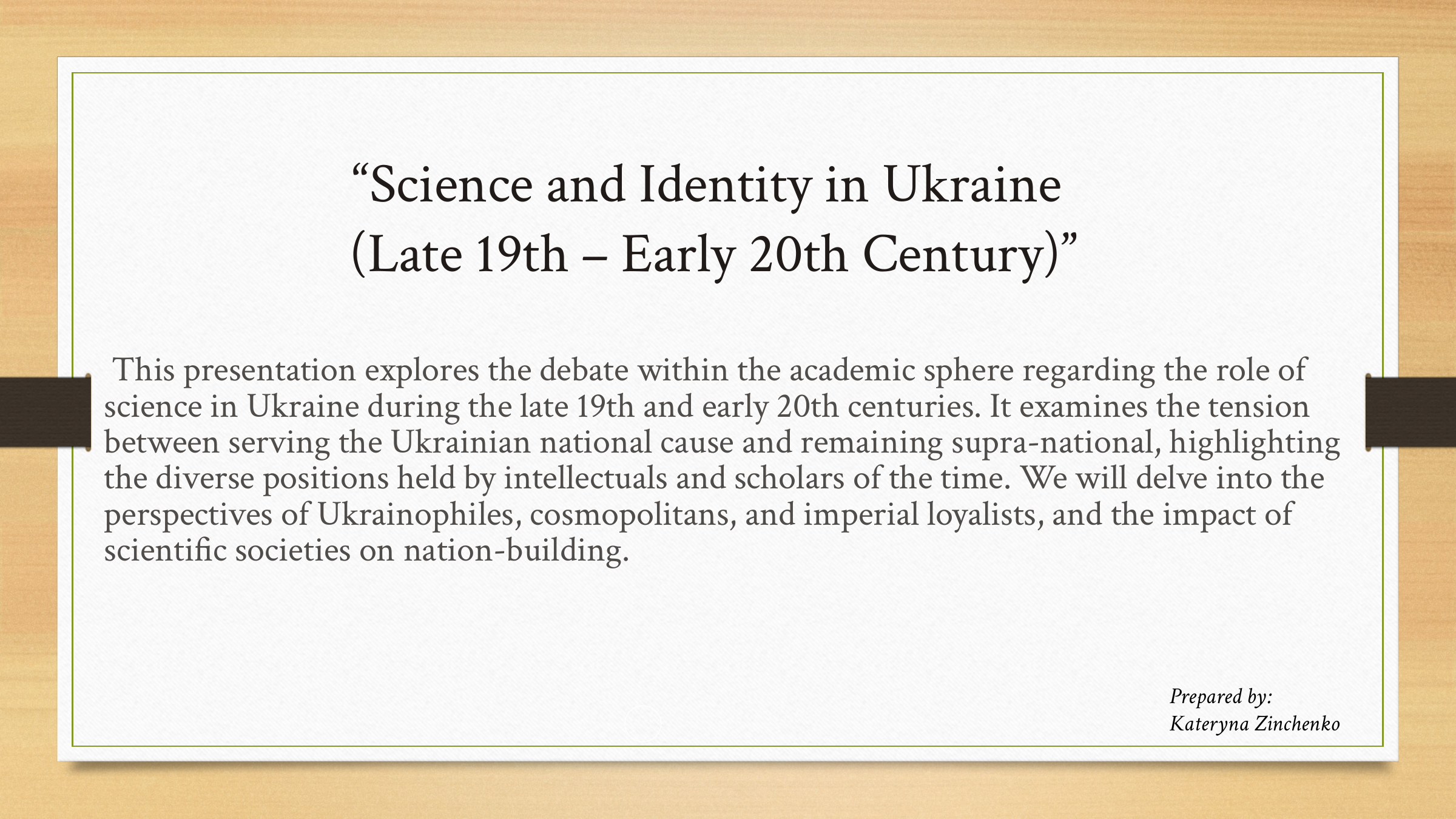

“Science and Identity in Ukraine
(Late 19th – Early 20th Century)”
 This presentation explores the debate within the academic sphere regarding the role of science in Ukraine during the late 19th and early 20th centuries. It examines the tension between serving the Ukrainian national cause and remaining supra-national, highlighting the diverse positions held by intellectuals and scholars of the time. We will delve into the perspectives of Ukrainophiles, cosmopolitans, and imperial loyalists, and the impact of scientific societies on nation-building.
Prepared by:
Kateryna Zinchenko